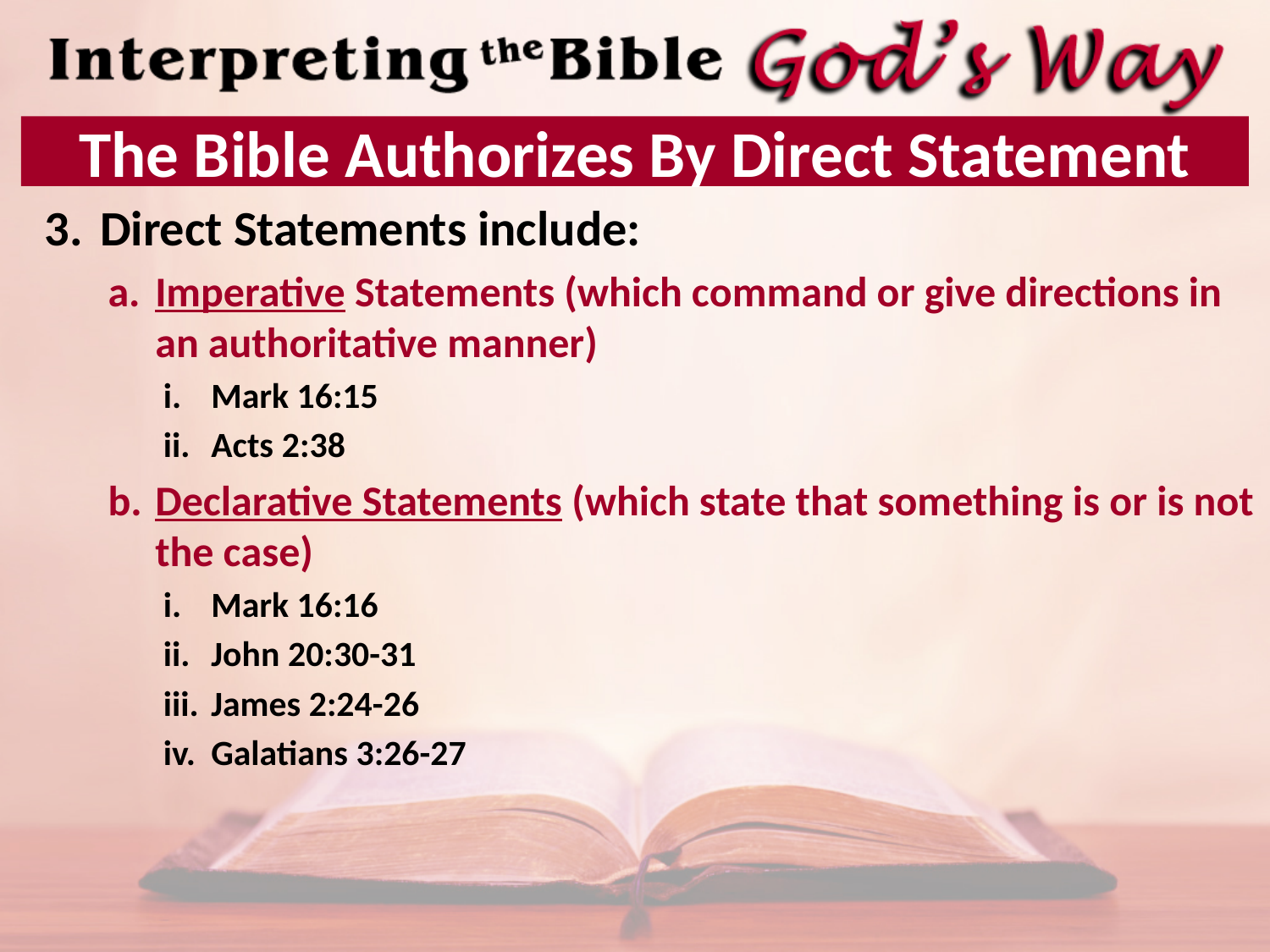

# The Bible Authorizes By Direct Statement
Direct Statements include:
Imperative Statements (which command or give directions in an authoritative manner)
Mark 16:15
Acts 2:38
Declarative Statements (which state that something is or is not the case)
Mark 16:16
John 20:30-31
James 2:24-26
Galatians 3:26-27